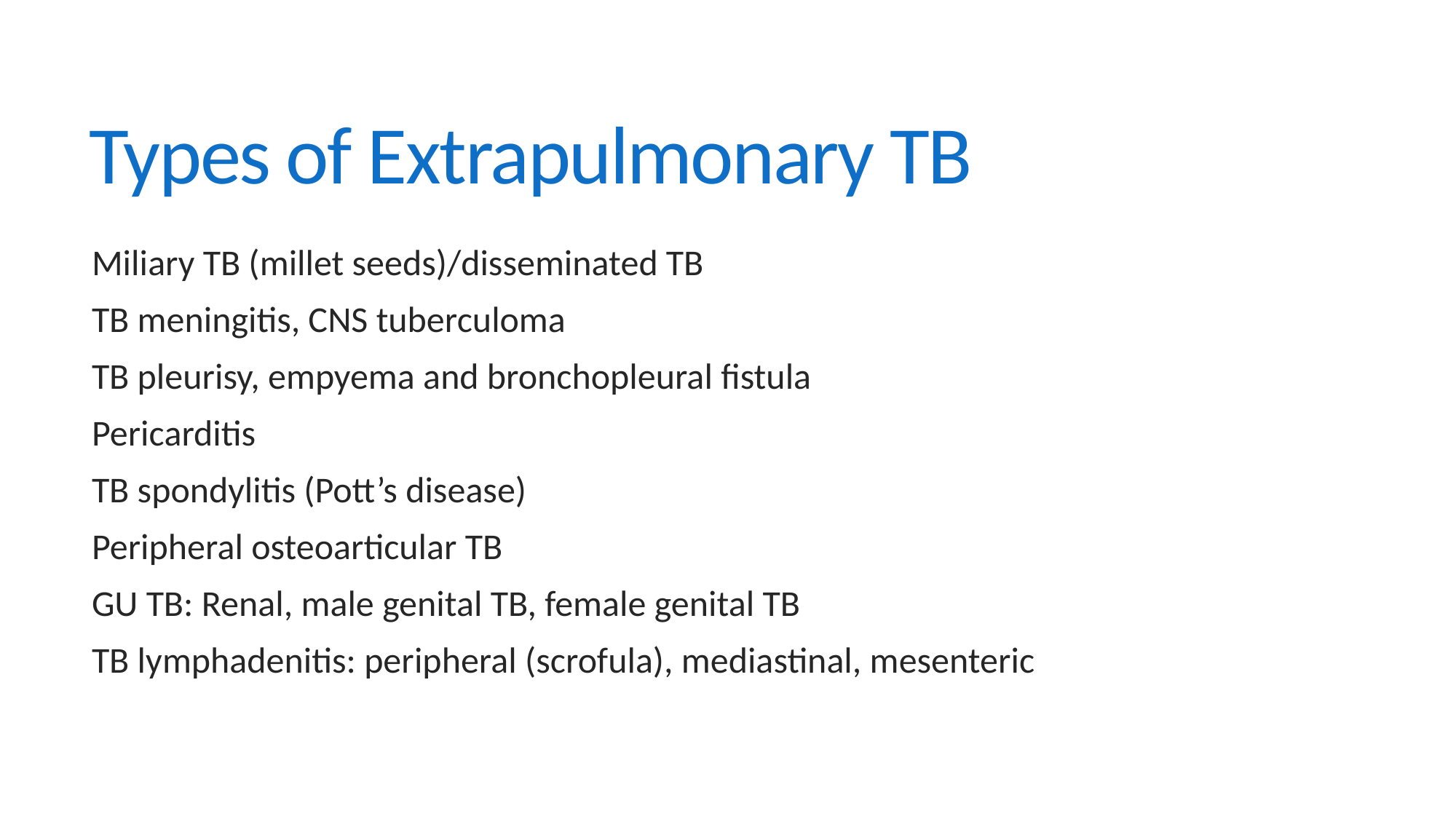

# Types of Extrapulmonary TB
Miliary TB (millet seeds)/disseminated TB
TB meningitis, CNS tuberculoma
TB pleurisy, empyema and bronchopleural fistula
Pericarditis
TB spondylitis (Pott’s disease)
Peripheral osteoarticular TB
GU TB: Renal, male genital TB, female genital TB
TB lymphadenitis: peripheral (scrofula), mediastinal, mesenteric